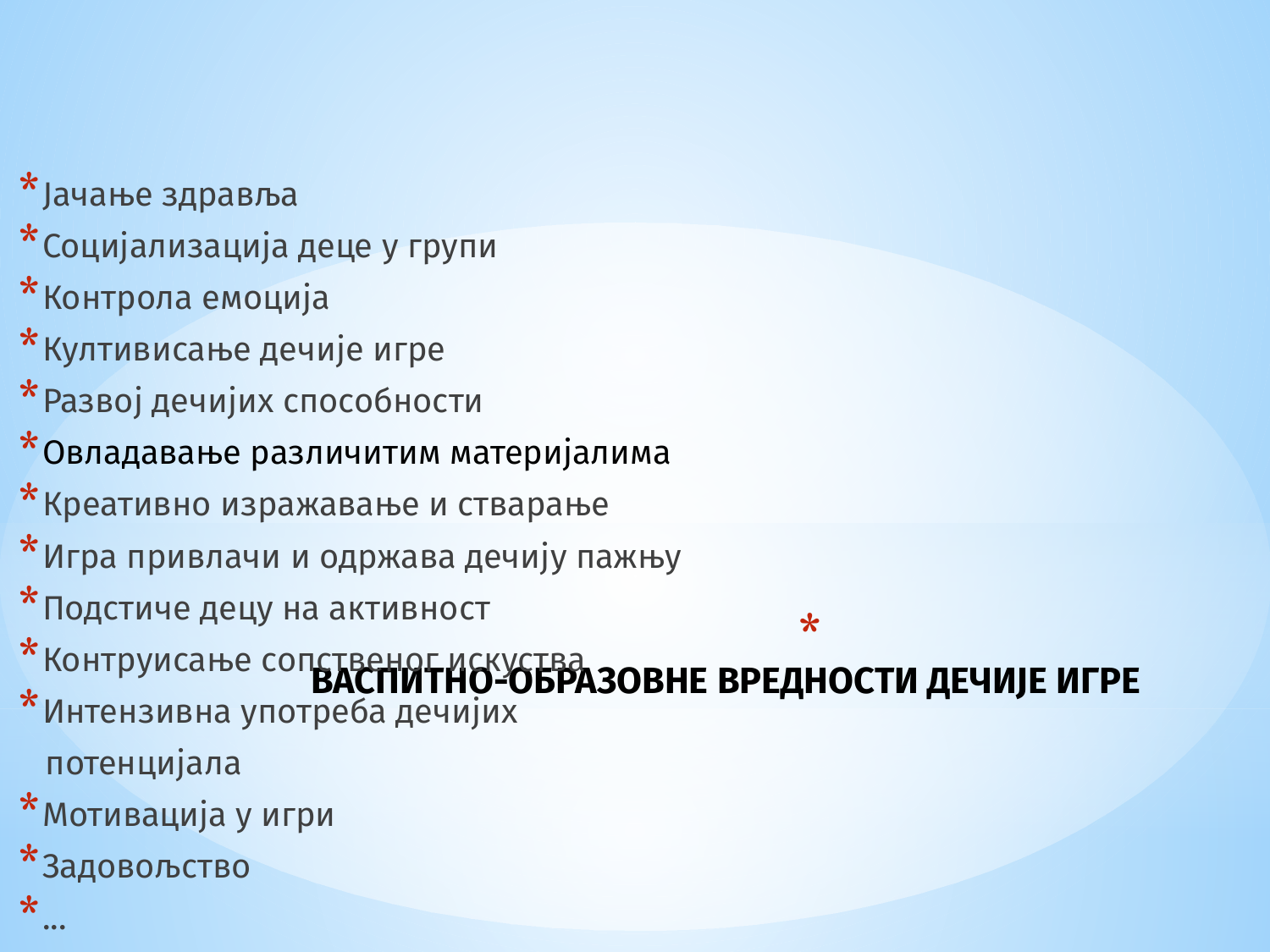

Јачање здравља
Социјализација деце у групи
Контрола емоција
Култивисање дечије игре
Развој дечијих способности
Овладавање различитим материјалима
Креативно изражавање и стварање
Игра привлачи и одржава дечију пажњу
Подстиче децу на активност
Контруисање сопственог искуства
Интензивна употреба дечијих
   потенцијала
Мотивација у игри
Задовољство
...

# ВАСПИТНО-ОБРАЗОВНЕ ВРЕДНОСТИ ДЕЧИЈЕ ИГРЕ